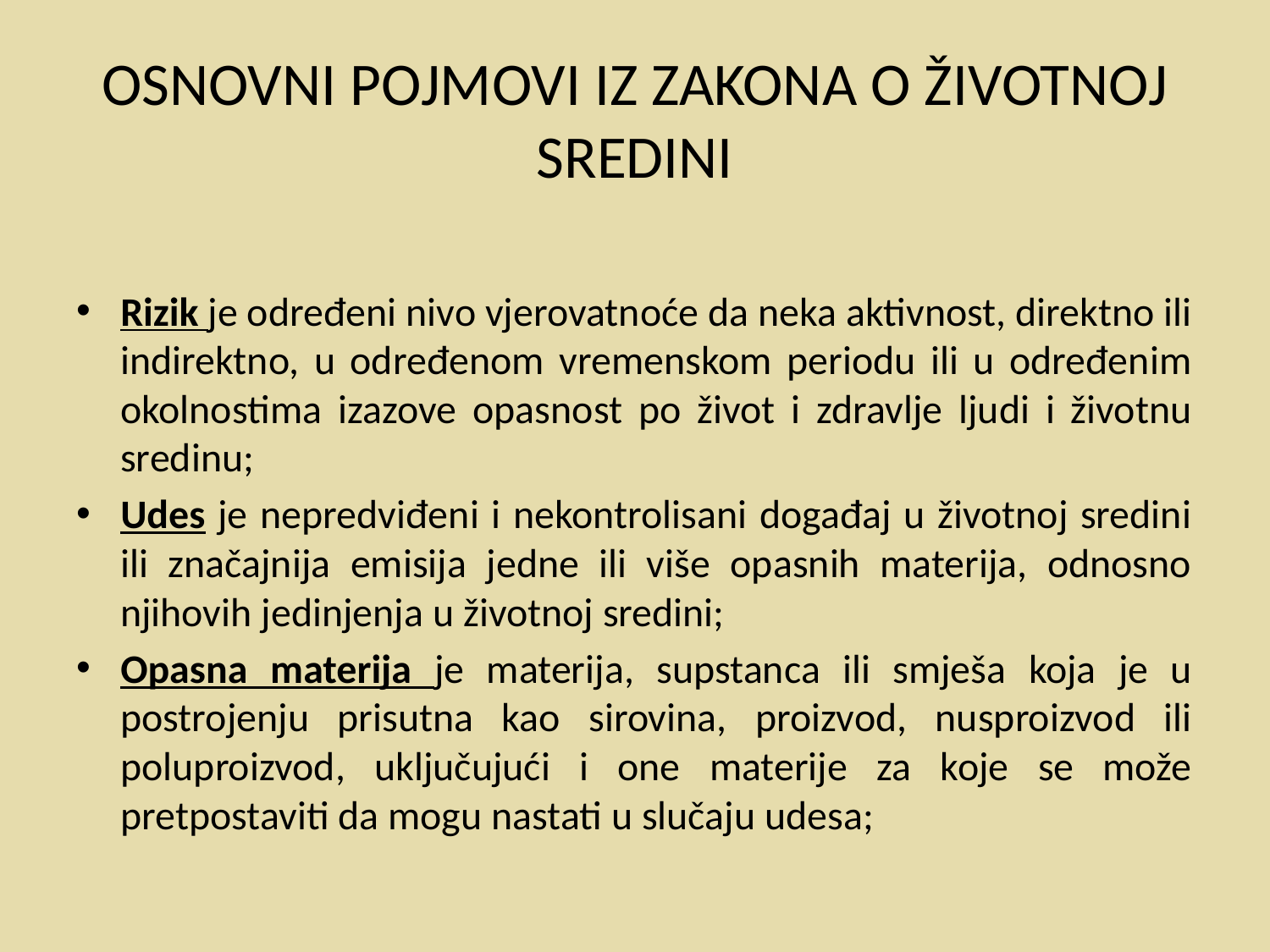

# OSNOVNI POJMOVI IZ ZAKONA O ŽIVOTNOJ SREDINI

Rizik je određeni nivo vjerovatnoće da neka aktivnost, direktno ili indirektno, u određenom vremenskom periodu ili u određenim okolnostima izazove opasnost po život i zdravlje ljudi i životnu sredinu;
Udes je nepredviđeni i nekontrolisani događaj u životnoj sredini ili značajnija emisija jedne ili više opasnih materija, odnosno njihovih jedinjenja u životnoj sredini;
Opasna materija je materija, supstanca ili smješa koja je u postrojenju prisutna kao sirovina, proizvod, nusproizvod ili poluproizvod, uključujući i one materije za koje se može pretpostaviti da mogu nastati u slučaju udesa;